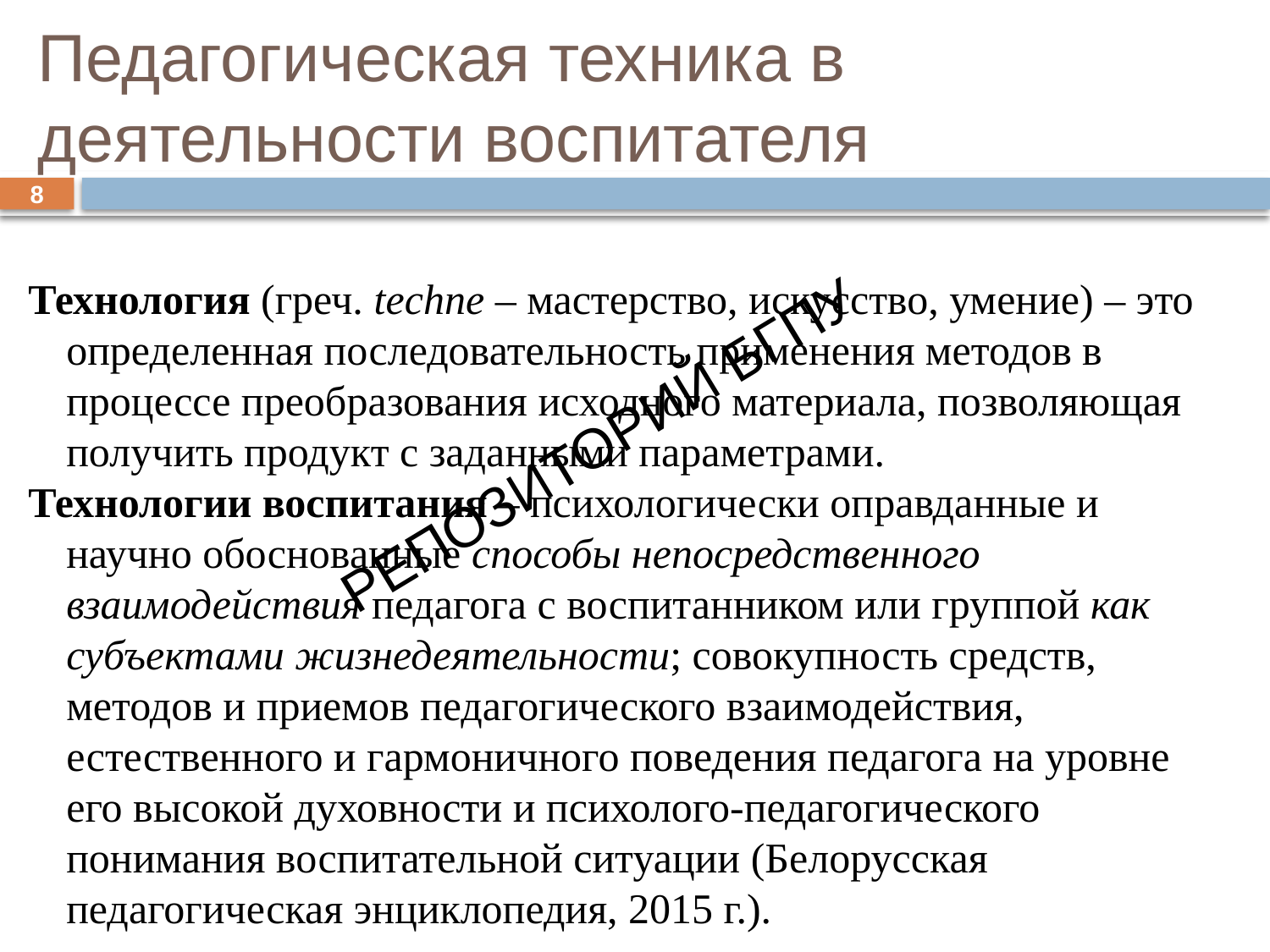

# Педагогическая техника в деятельности воспитателя
8
Технология (греч. techne – мастерство, искусство, умение) – это определенная последовательность применения методов в процессе преобразования исходного материала, позволяющая получить продукт с заданными параметрами.
Технологии воспитания – психологически оправданные и научно обоснованные способы непосредственного взаимодействия педагога с воспитанником или группой как субъектами жизнедеятельности; совокупность средств, методов и приемов педагогического взаимодействия, естественного и гармоничного поведения педагога на уровне его высокой духовности и психолого-педагогического понимания воспитательной ситуации (Белорусская педагогическая энциклопедия, 2015 г.).